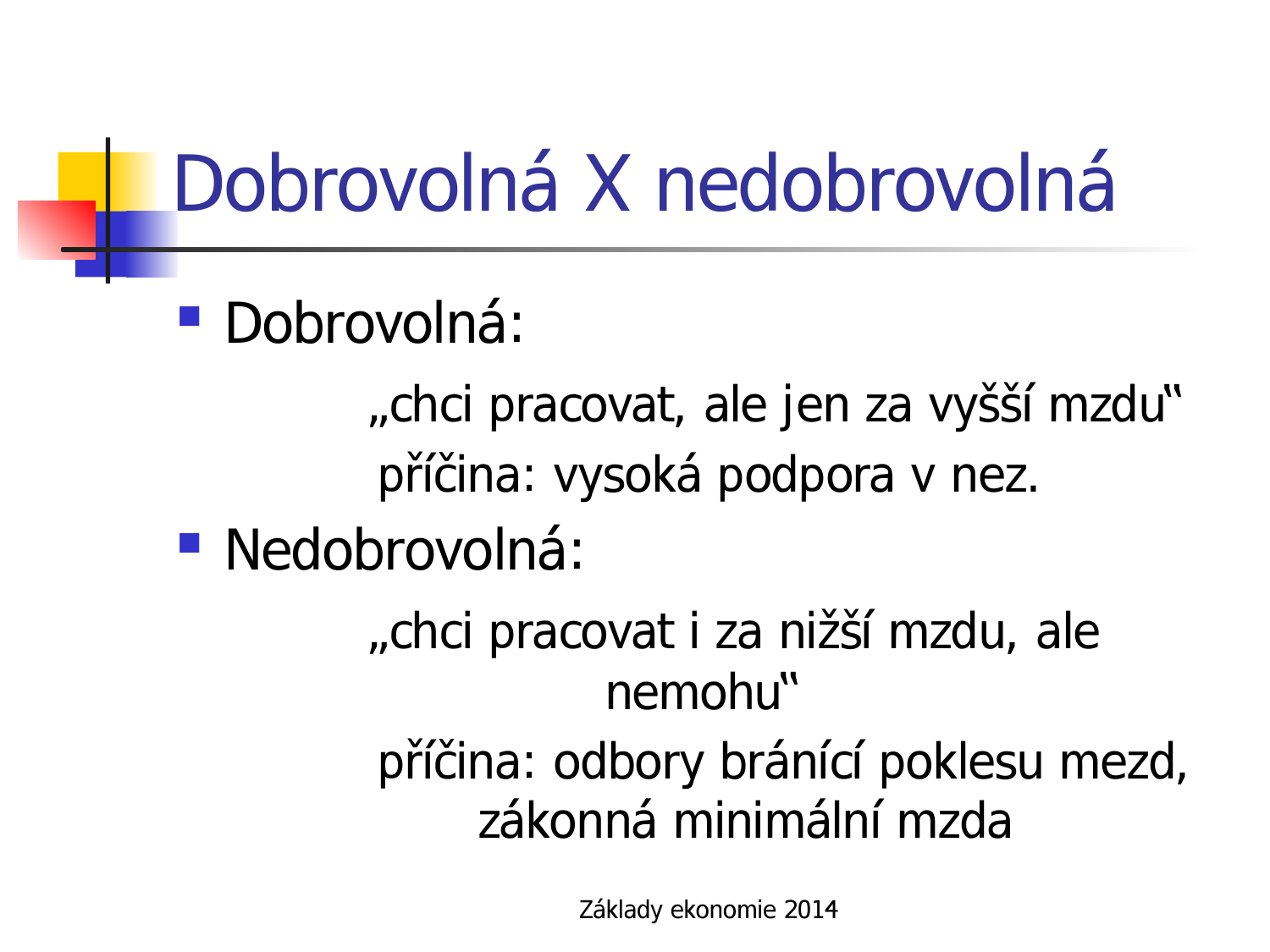

# Dobrovolná X nedobrovolná
Dobrovolná:
           „chci pracovat, ale jen za vyšší mzdu“
             příčina: vysoká podpora v nez.
Nedobrovolná:
           „chci pracovat i za nižší mzdu, ale 			nemohu“
             příčina: odbory bránící poklesu mezd, 		zákonná minimální mzda
Základy ekonomie 2014